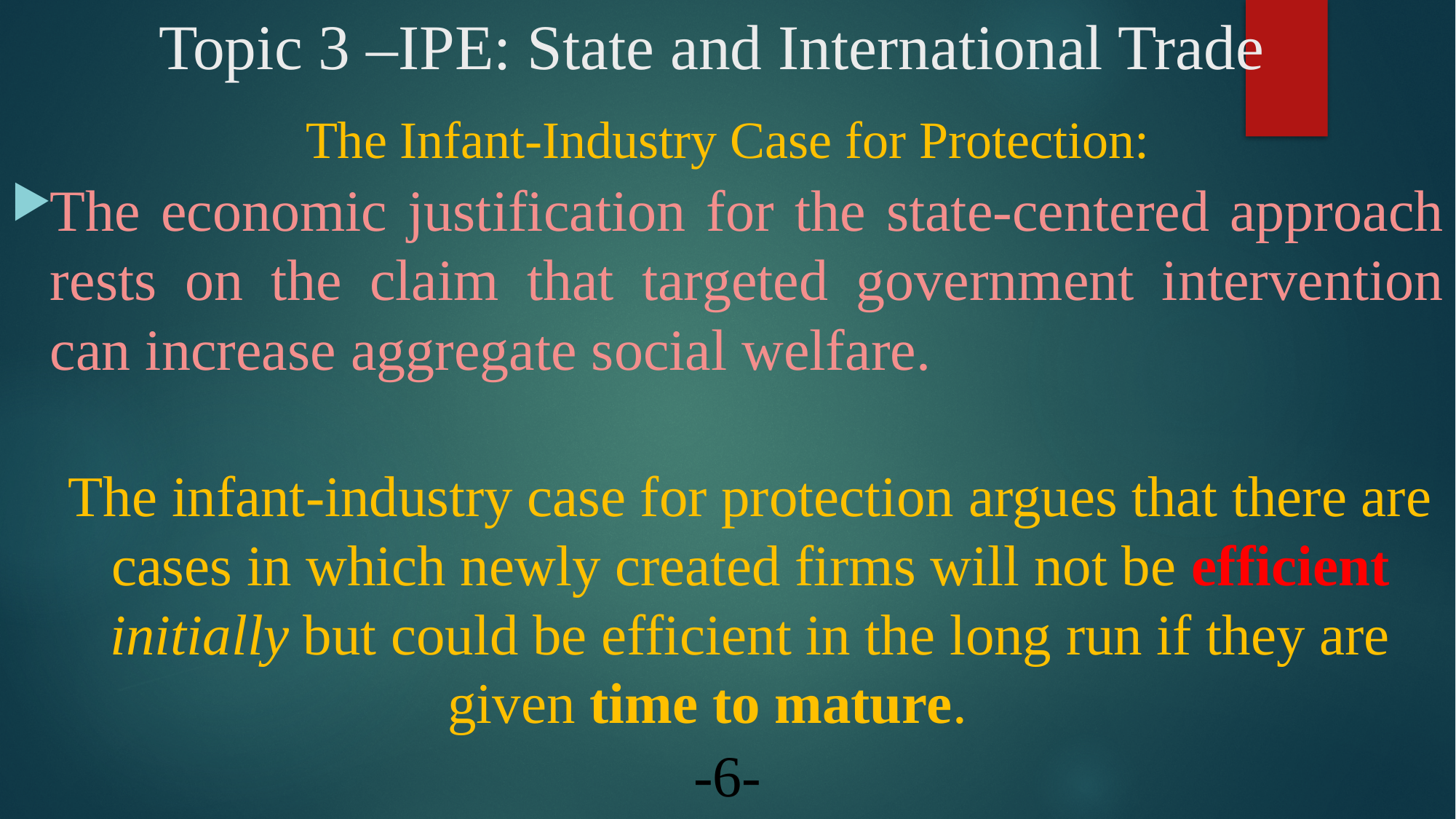

# Topic 3 –IPE: State and International Trade

The Infant-Industry Case for Protection:
The economic justification for the state-centered approach rests on the claim that targeted government intervention can increase aggregate social welfare.

The infant-industry case for protection argues that there are cases in which newly created firms will not be efficient initially but could be efficient in the long run if they are given time to mature.
-6-